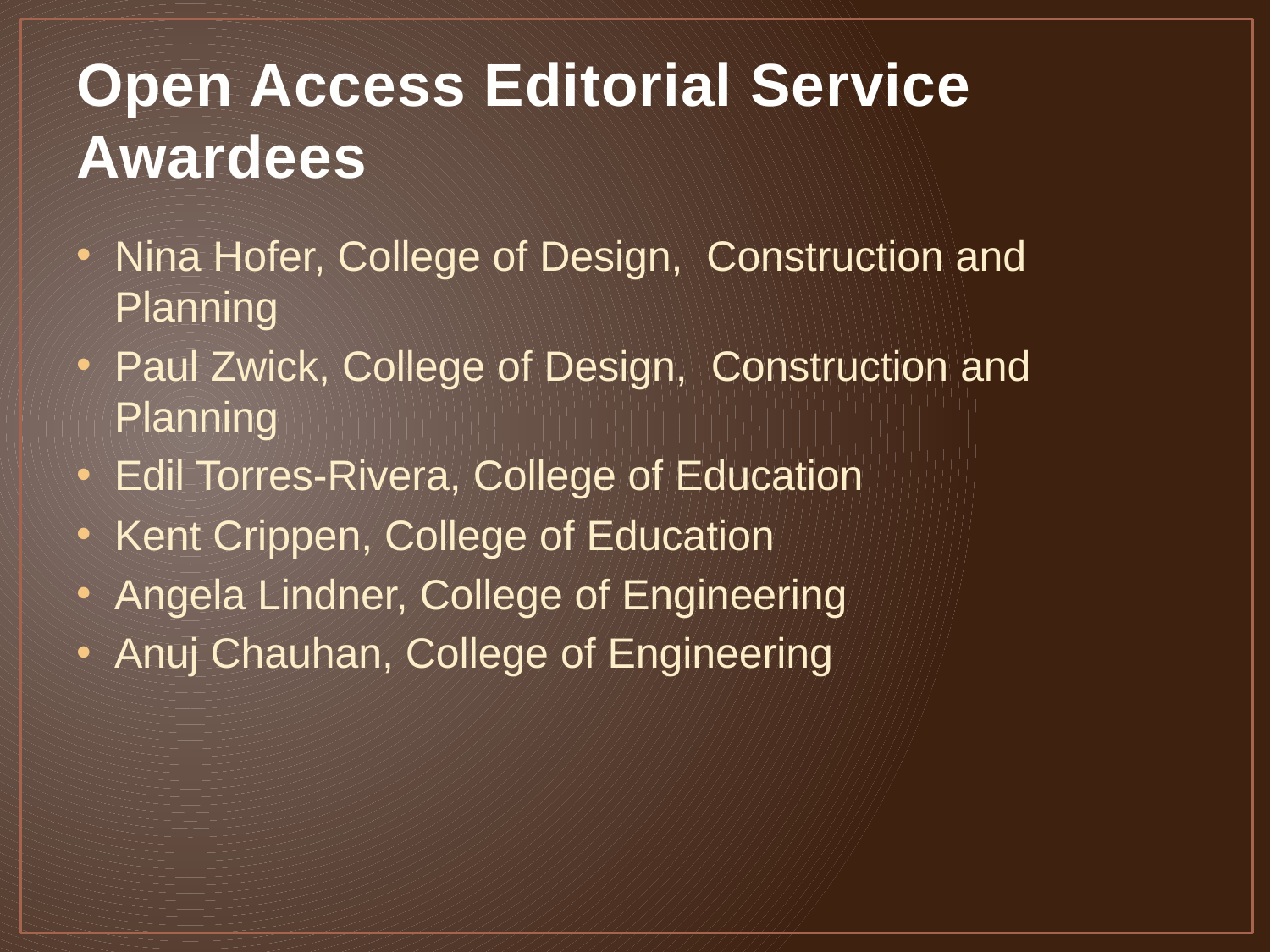

# Open Access Editorial Service Awardees
Nina Hofer, College of Design,  Construction and Planning
Paul Zwick, College of Design,  Construction and Planning
Edil Torres-Rivera, College of Education
Kent Crippen, College of Education
Angela Lindner, College of Engineering
Anuj Chauhan, College of Engineering